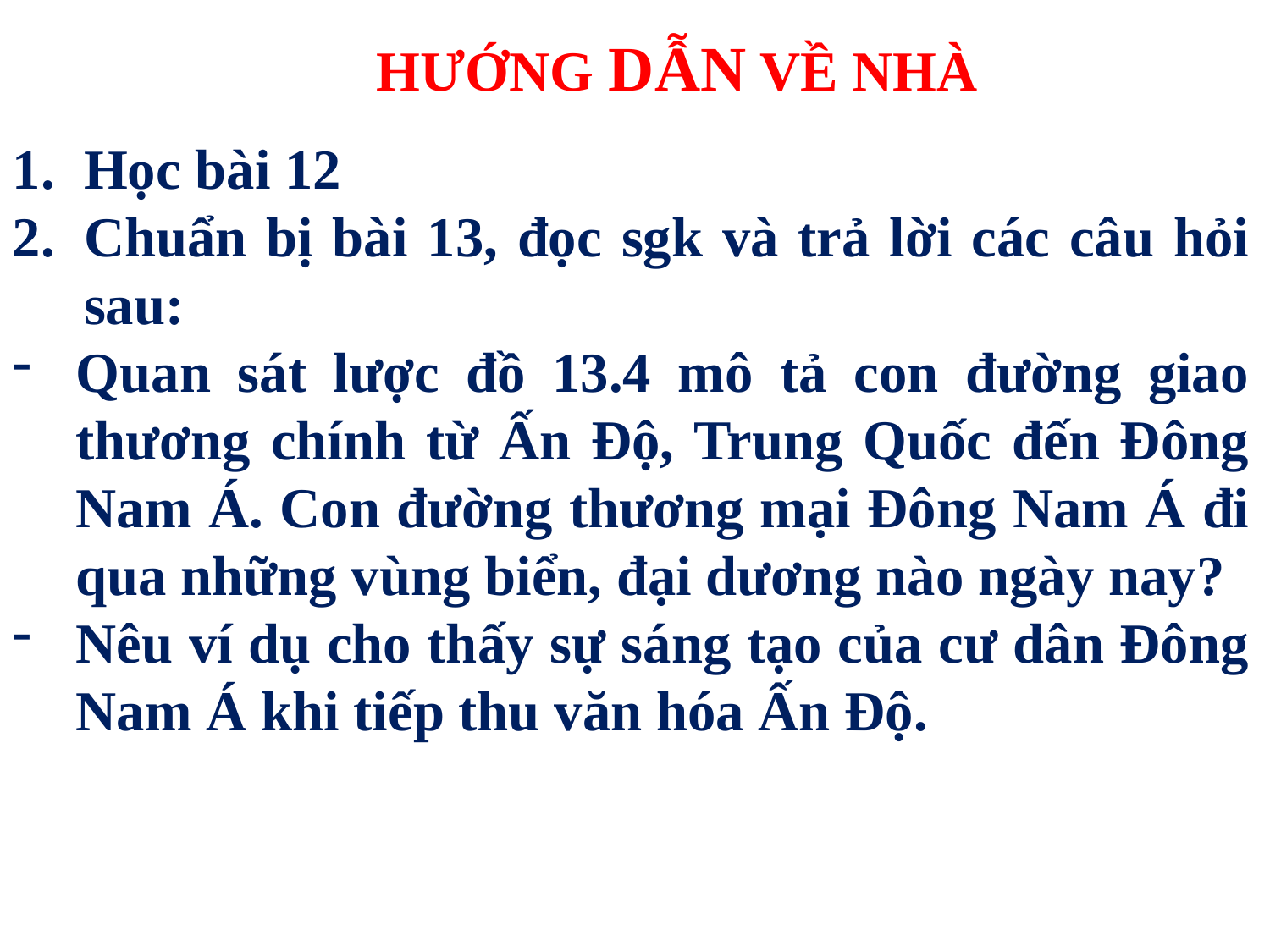

HƯỚNG DẪN VỀ NHÀ
Học bài 12
Chuẩn bị bài 13, đọc sgk và trả lời các câu hỏi sau:
Quan sát lược đồ 13.4 mô tả con đường giao thương chính từ Ấn Độ, Trung Quốc đến Đông Nam Á. Con đường thương mại Đông Nam Á đi qua những vùng biển, đại dương nào ngày nay?
Nêu ví dụ cho thấy sự sáng tạo của cư dân Đông Nam Á khi tiếp thu văn hóa Ấn Độ.